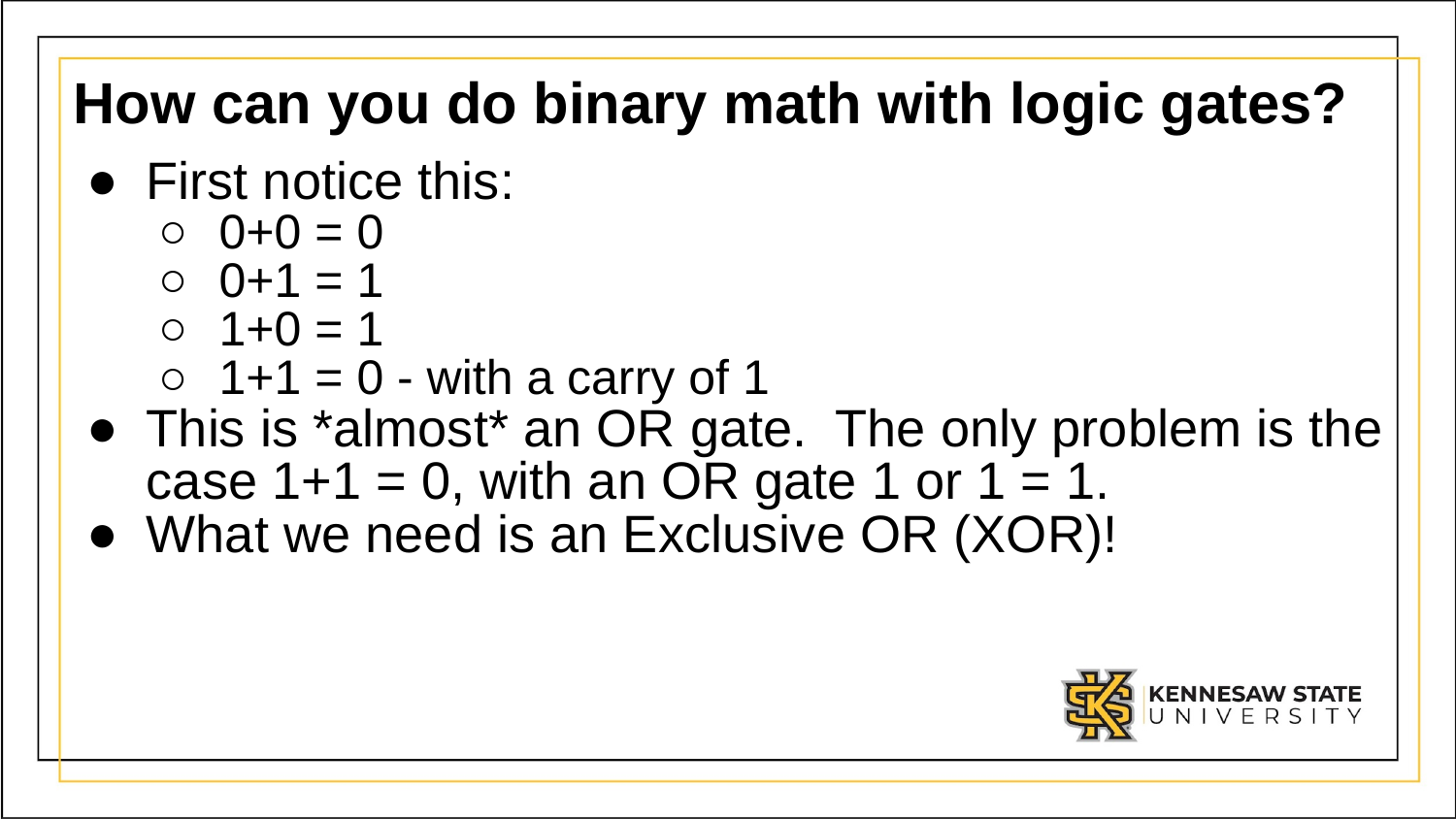

# How can you do binary math with logic gates?
First notice this:
0+0 = 0
0+1 = 1
1+0 = 1
1+1 = 0 - with a carry of 1
This is *almost* an OR gate.  The only problem is the case 1+1 = 0, with an OR gate 1 or 1 = 1.
What we need is an Exclusive OR (XOR)!